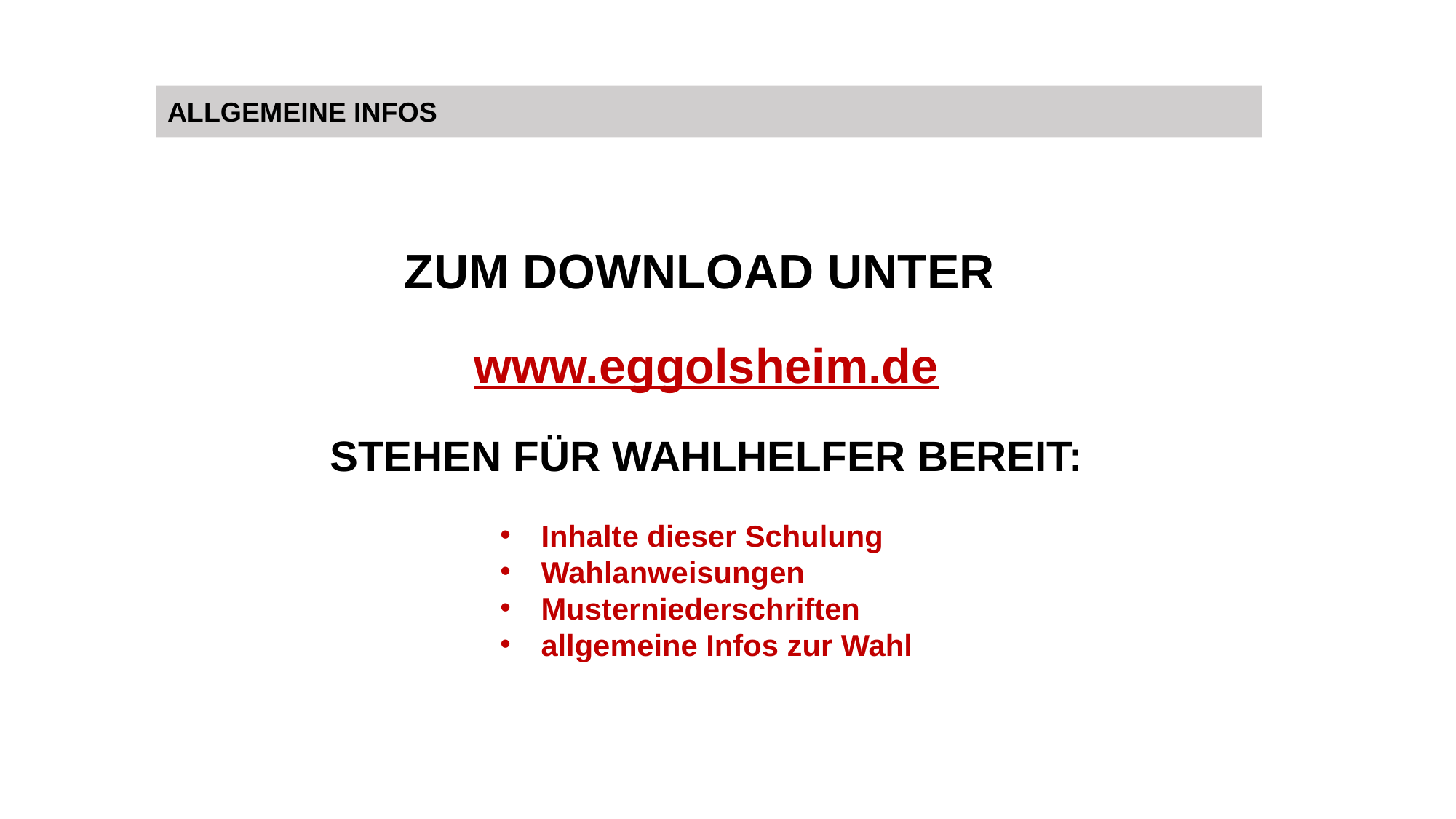

KOMMUNALWAHL 2020
ALLGEMEINE INFOS
ALLG. INFOS
ZUM DOWNLOAD UNTER

www.eggolsheim.de

STEHEN FÜR WAHLHELFER BEREIT:

Inhalte dieser Schulung
Wahlanweisungen
Musterniederschriften
allgemeine Infos zur Wahl